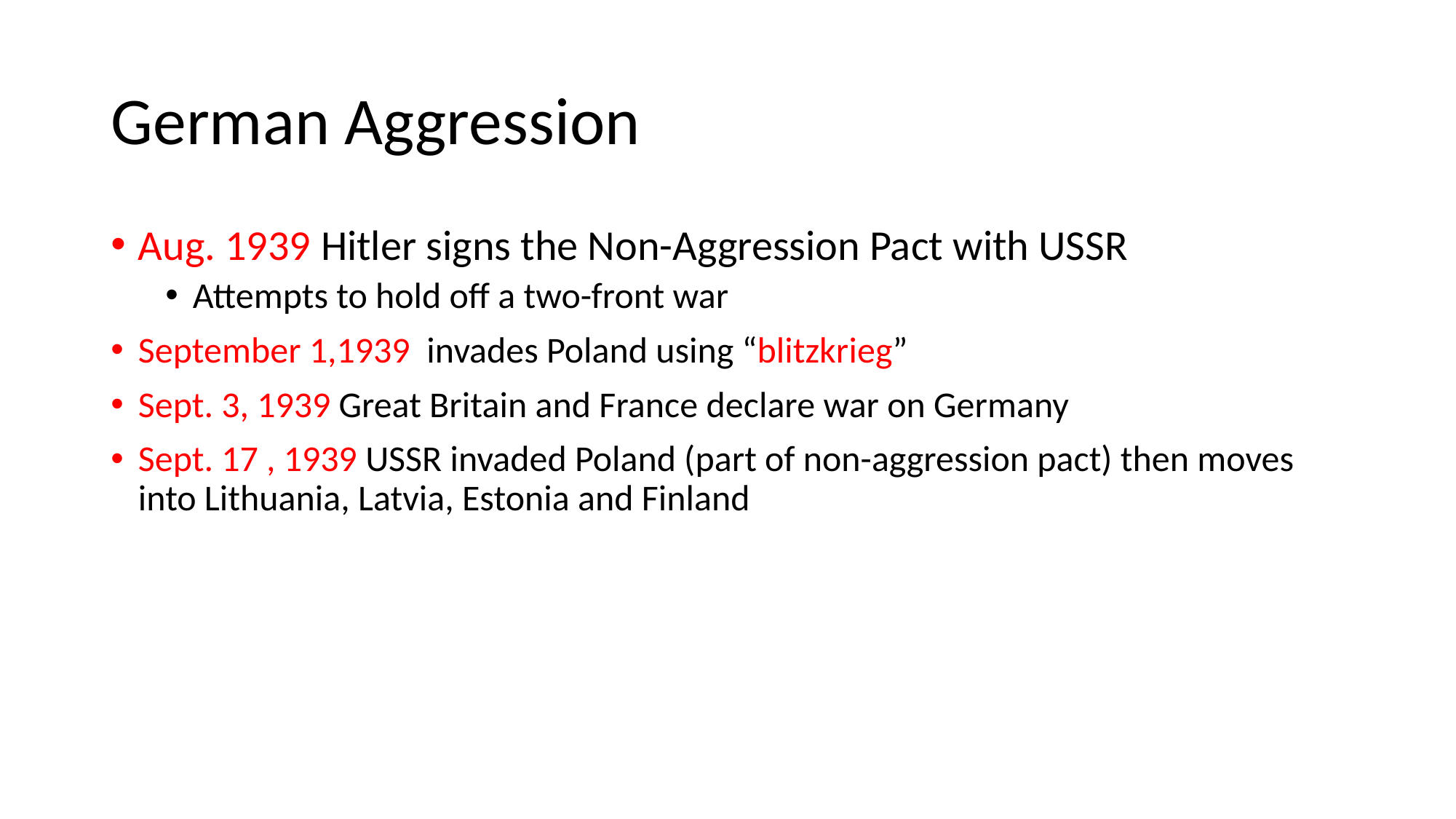

# German Aggression
Aug. 1939 Hitler signs the Non-Aggression Pact with USSR
Attempts to hold off a two-front war
September 1,1939  invades Poland using “blitzkrieg”
Sept. 3, 1939 Great Britain and France declare war on Germany
Sept. 17 , 1939 USSR invaded Poland (part of non-aggression pact) then moves into Lithuania, Latvia, Estonia and Finland